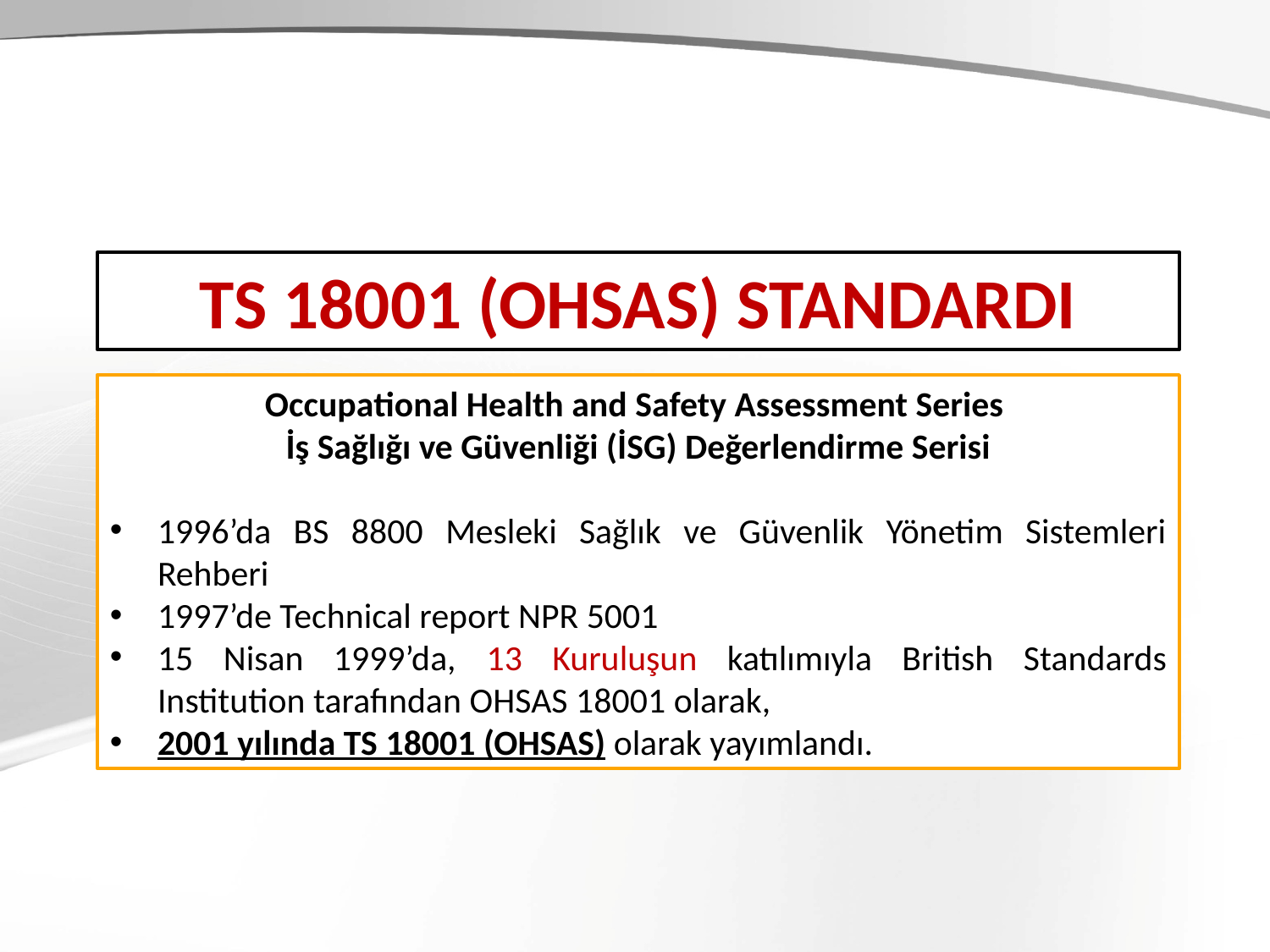

TS 18001 (OHSAS) STANDARDI
Occupational Health and Safety Assessment Series
İş Sağlığı ve Güvenliği (İSG) Değerlendirme Serisi

1996’da BS 8800 Mesleki Sağlık ve Güvenlik Yönetim Sistemleri Rehberi
1997’de Technical report NPR 5001
15 Nisan 1999’da, 13 Kuruluşun katılımıyla British Standards Institution tarafından OHSAS 18001 olarak,
2001 yılında TS 18001 (OHSAS) olarak yayımlandı.